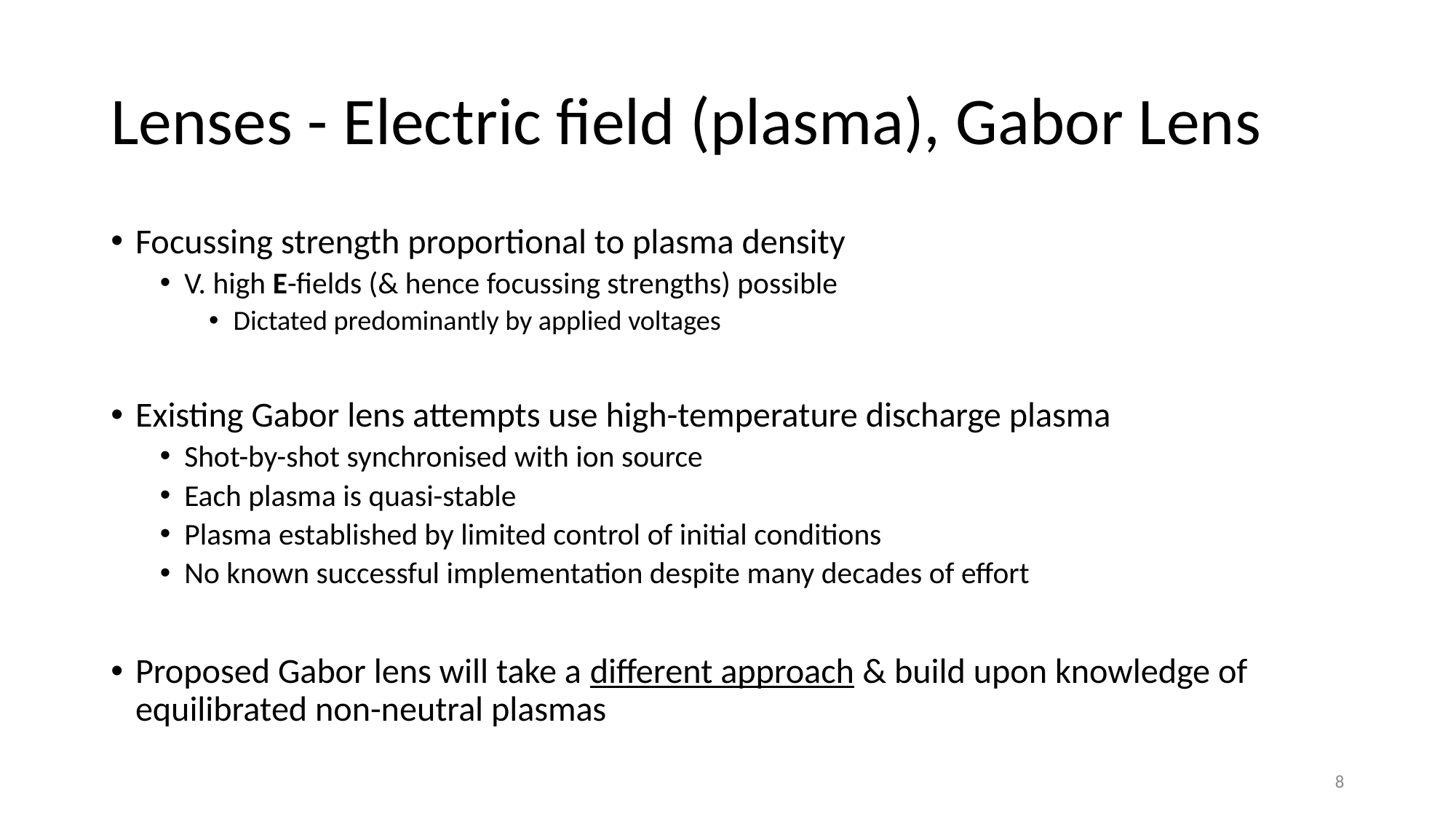

# Lenses - Electric field (plasma), Gabor Lens
Focussing strength proportional to plasma density
V. high E-fields (& hence focussing strengths) possible
Dictated predominantly by applied voltages

Existing Gabor lens attempts use high-temperature discharge plasma
Shot-by-shot synchronised with ion source
Each plasma is quasi-stable
Plasma established by limited control of initial conditions
No known successful implementation despite many decades of effort

Proposed Gabor lens will take a different approach & build upon knowledge of equilibrated non-neutral plasmas

8